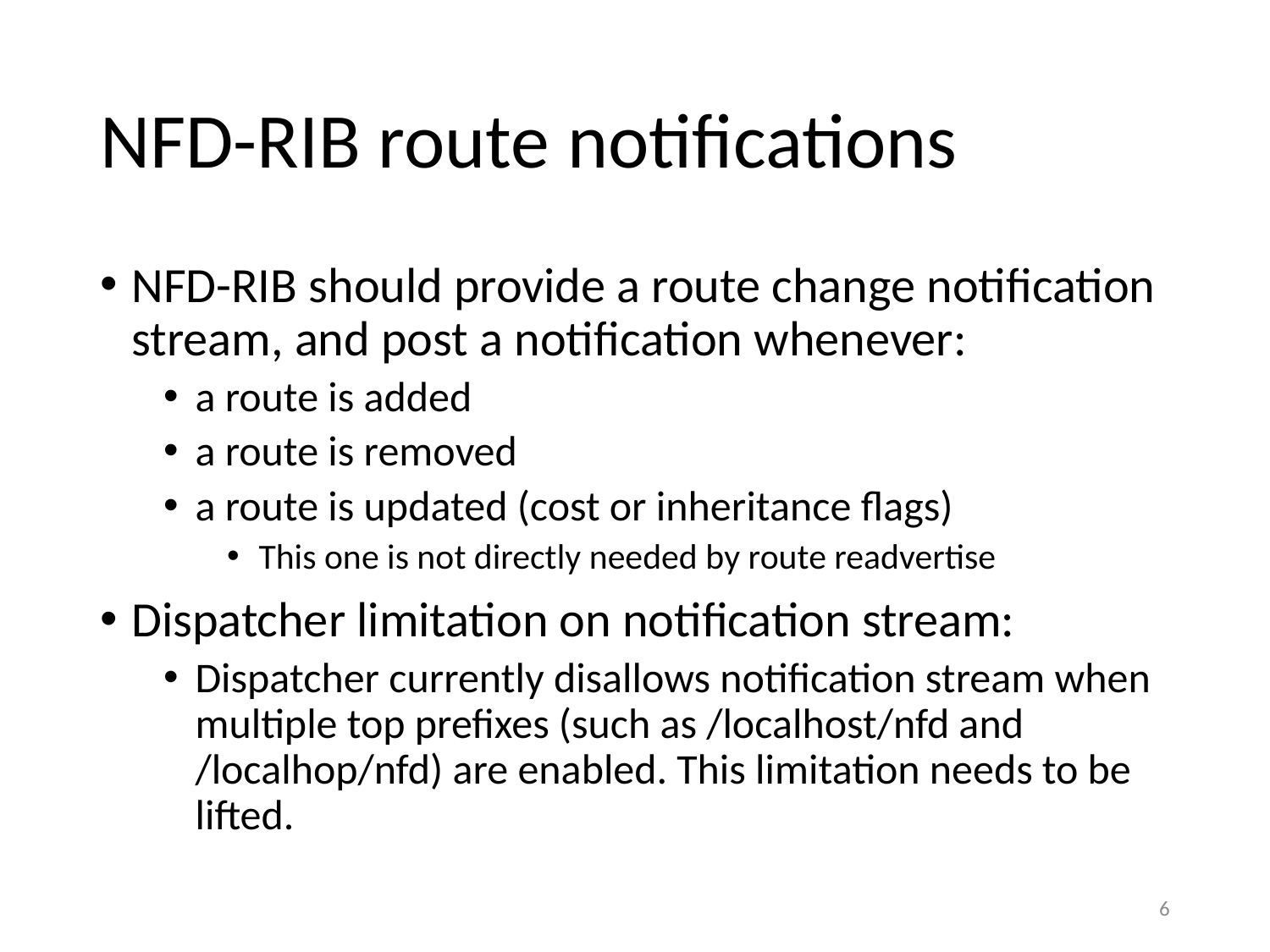

# NFD-RIB route notifications
NFD-RIB should provide a route change notification stream, and post a notification whenever:
a route is added
a route is removed
a route is updated (cost or inheritance flags)
This one is not directly needed by route readvertise
Dispatcher limitation on notification stream:
Dispatcher currently disallows notification stream when multiple top prefixes (such as /localhost/nfd and /localhop/nfd) are enabled. This limitation needs to be lifted.
6